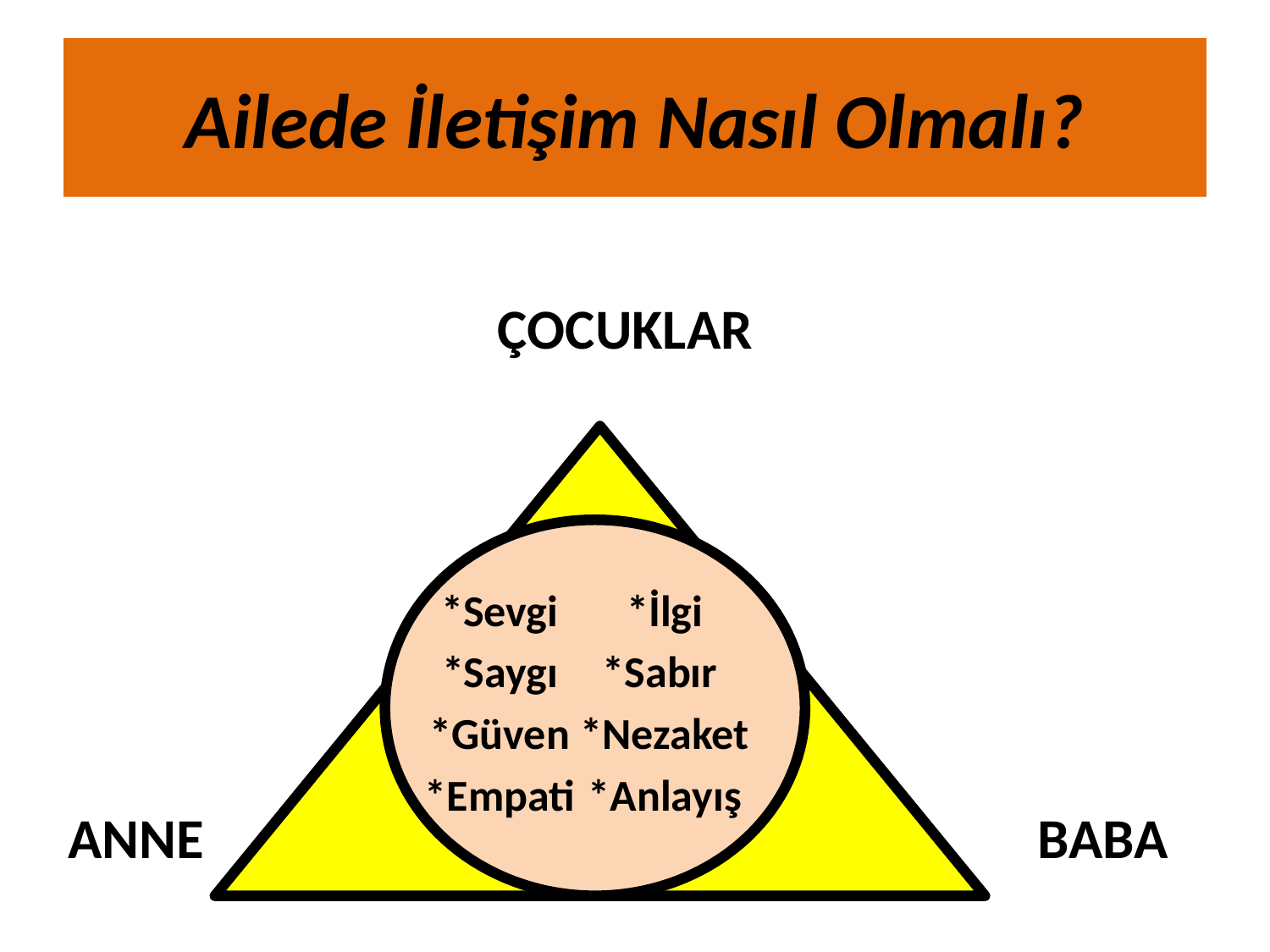

# Ailede İletişim Nasıl Olmalı?
ÇOCUKLAR

*Sevgi
*Saygı
*Güven
*Empati

*İlgi
*Sabır
*Nezaket
*Anlayış
ANNE
BABA